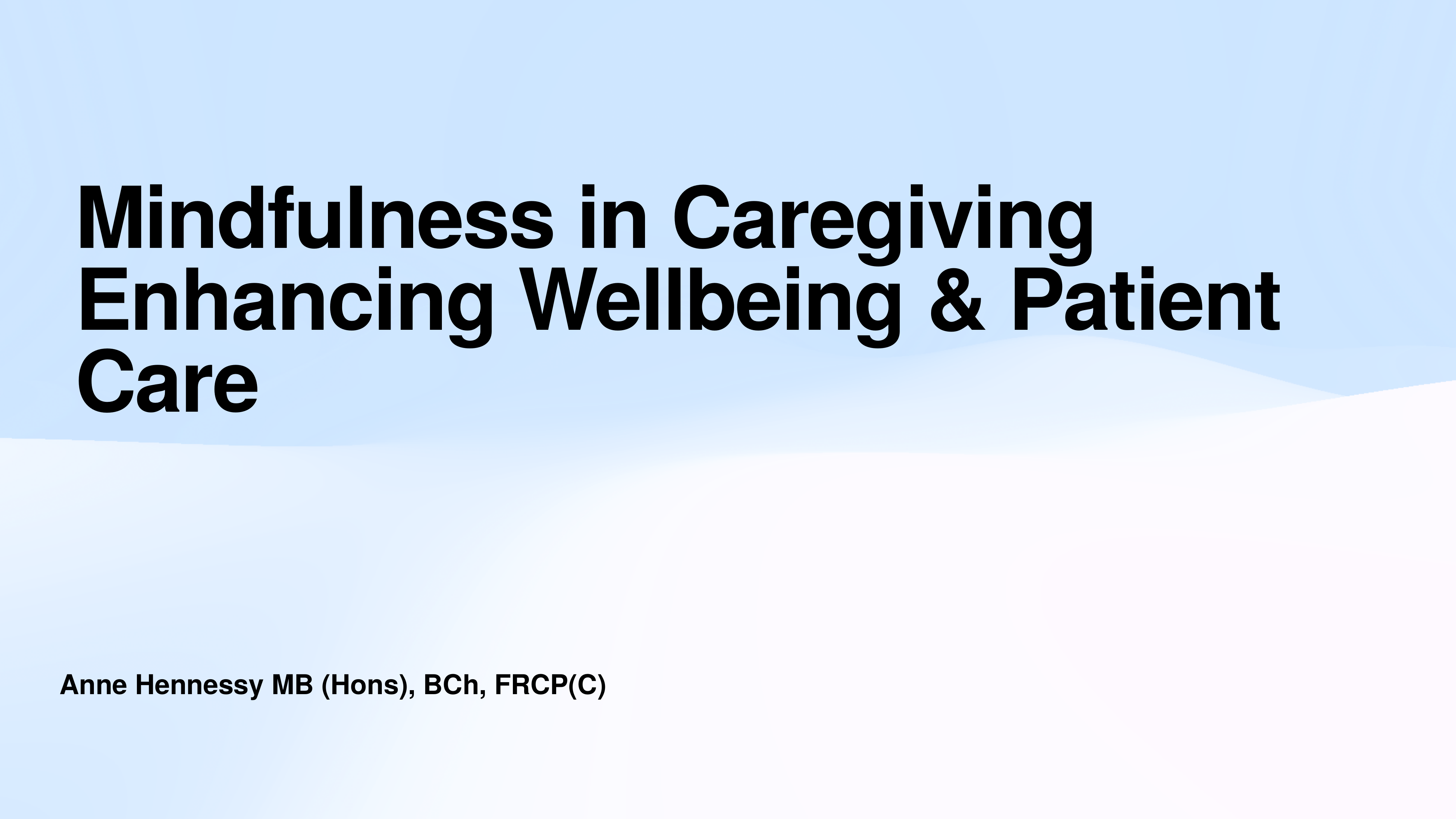

# Mindfulness in Caregiving
Enhancing Wellbeing & Patient Care
Anne Hennessy MB (Hons), BCh, FRCP(C)